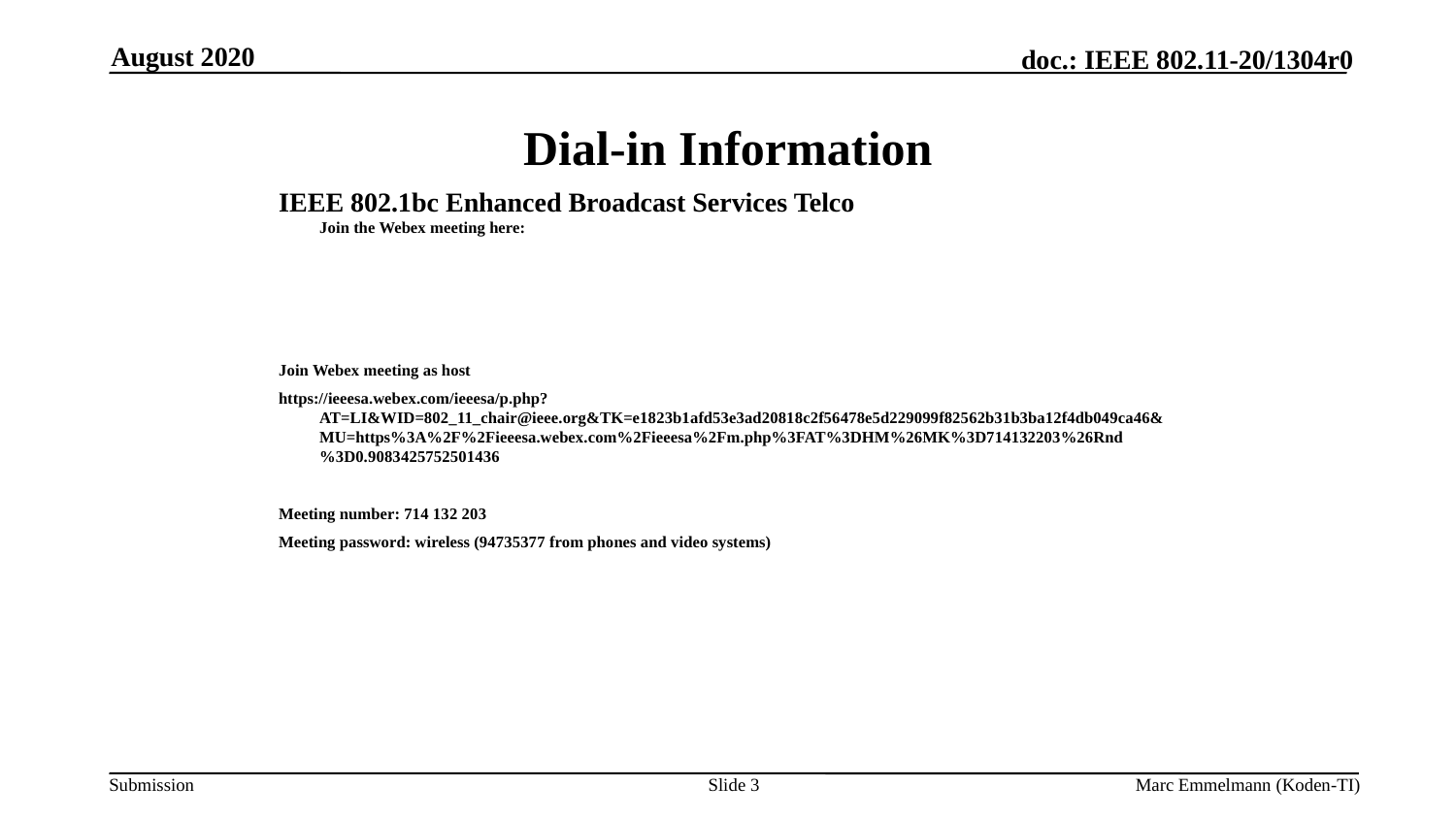

August 2020
# Dial-in Information
IEEE 802.1bc Enhanced Broadcast Services Telco 
Join the Webex meeting here:

Join Webex meeting as host
https://ieeesa.webex.com/ieeesa/p.php?AT=LI&WID=802_11_chair@ieee.org&TK=e1823b1afd53e3ad20818c2f56478e5d229099f82562b31b3ba12f4db049ca46&MU=https%3A%2F%2Fieeesa.webex.com%2Fieeesa%2Fm.php%3FAT%3DHM%26MK%3D714132203%26Rnd%3D0.9083425752501436

Meeting number: 714 132 203
Meeting password: wireless (94735377 from phones and video systems)
Slide 3
Marc Emmelmann (Koden-TI)